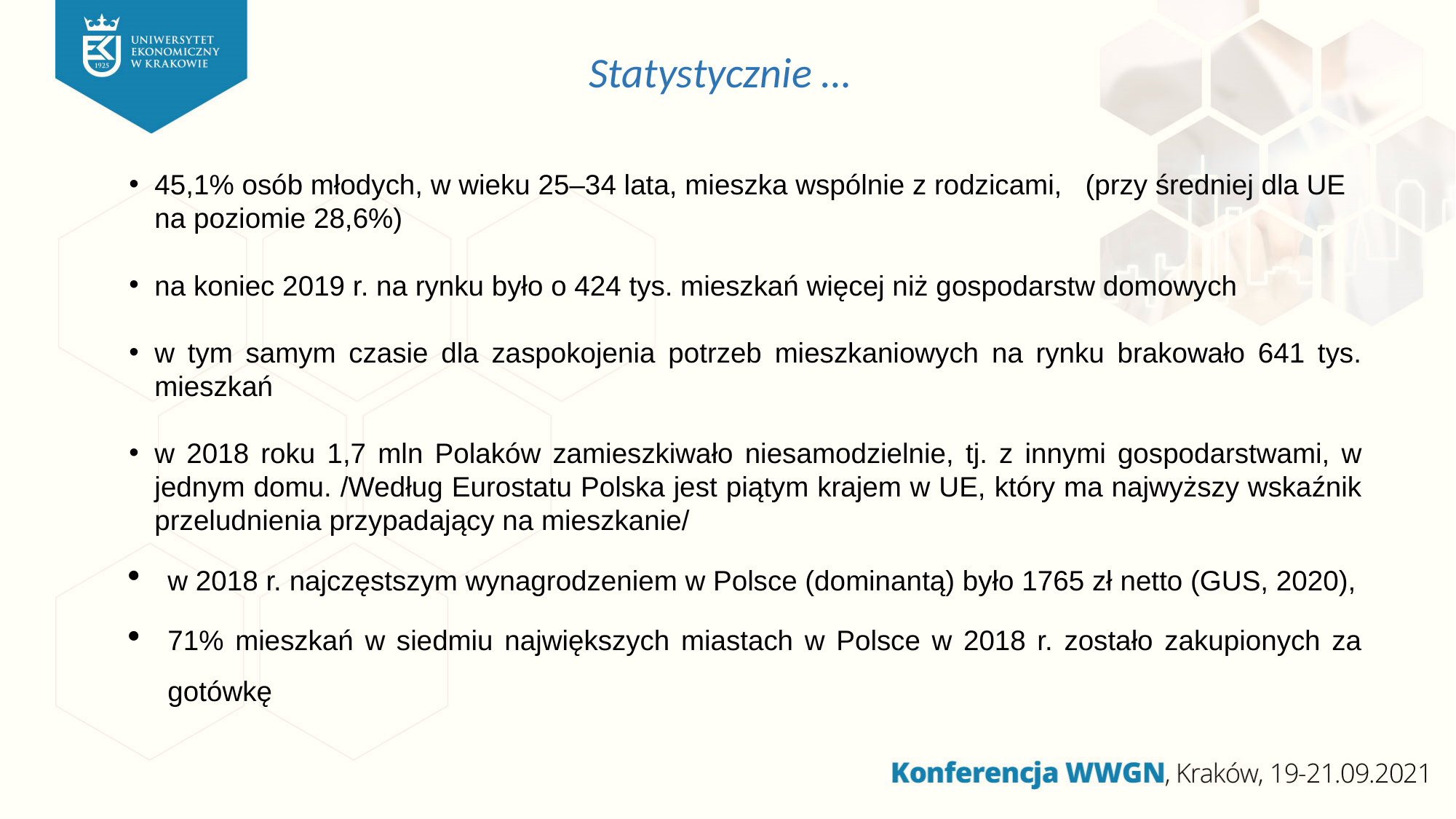

# Statystycznie …
45,1% osób młodych, w wieku 25–34 lata, mieszka wspólnie z rodzicami,   (przy średniej dla UE na poziomie 28,6%)

na koniec 2019 r. na rynku było o 424 tys. mieszkań więcej niż gospodarstw domowych

w tym samym czasie dla zaspokojenia potrzeb mieszkaniowych na rynku brakowało 641 tys. mieszkań

w 2018 roku 1,7 mln Polaków zamieszkiwało niesamodzielnie, tj. z innymi gospodarstwami, w jednym domu. /Według Eurostatu Polska jest piątym krajem w UE, który ma najwyższy wskaźnik przeludnienia przypadający na mieszkanie/
w 2018 r. najczęstszym wynagrodzeniem w Polsce (dominantą) było 1765 zł netto (GUS, 2020),
71% mieszkań w siedmiu największych miastach w Polsce w 2018 r. zostało zakupionych za gotówkę